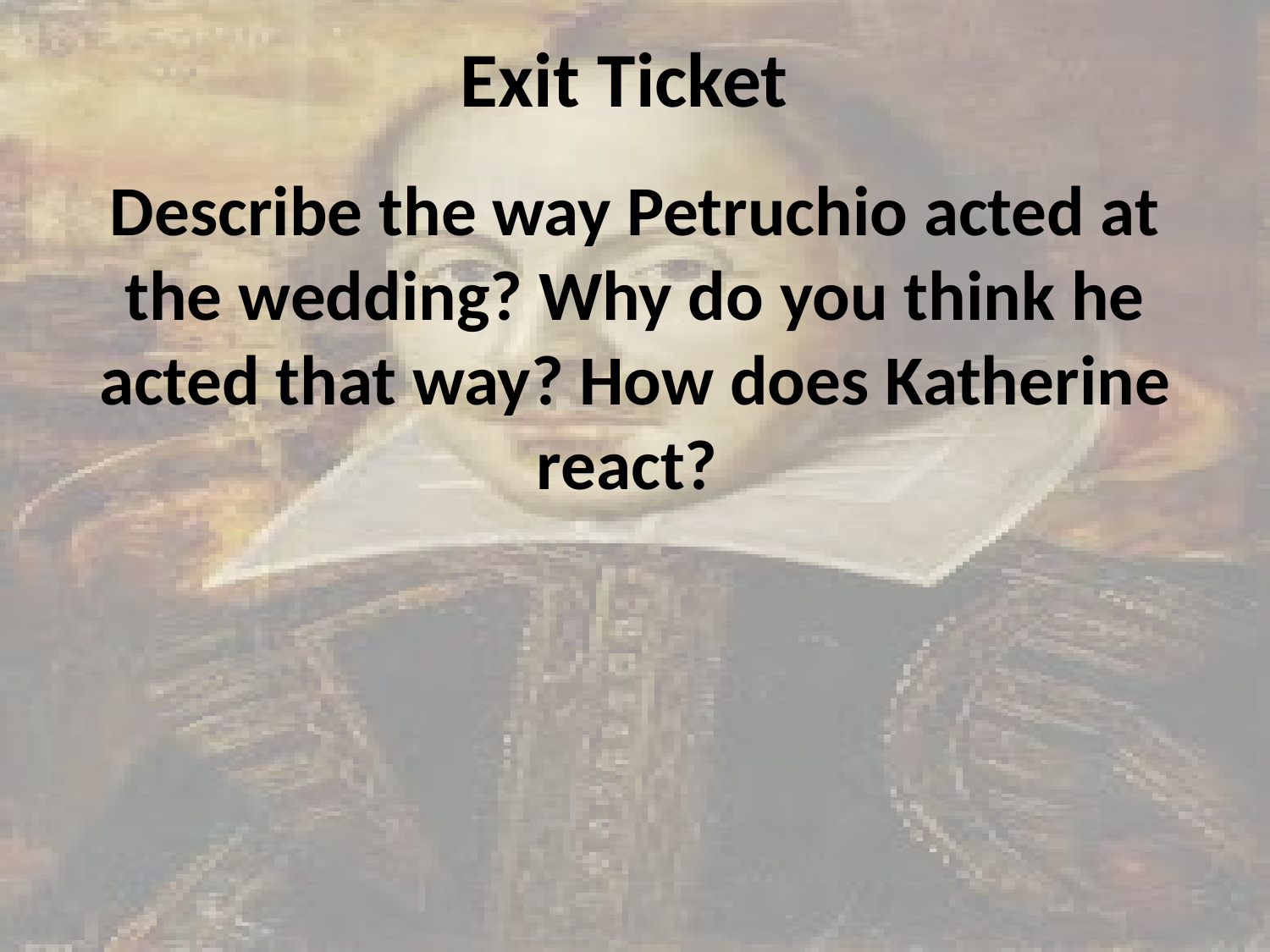

# Exit Ticket
Describe the way Petruchio acted at the wedding? Why do you think he acted that way? How does Katherine react?